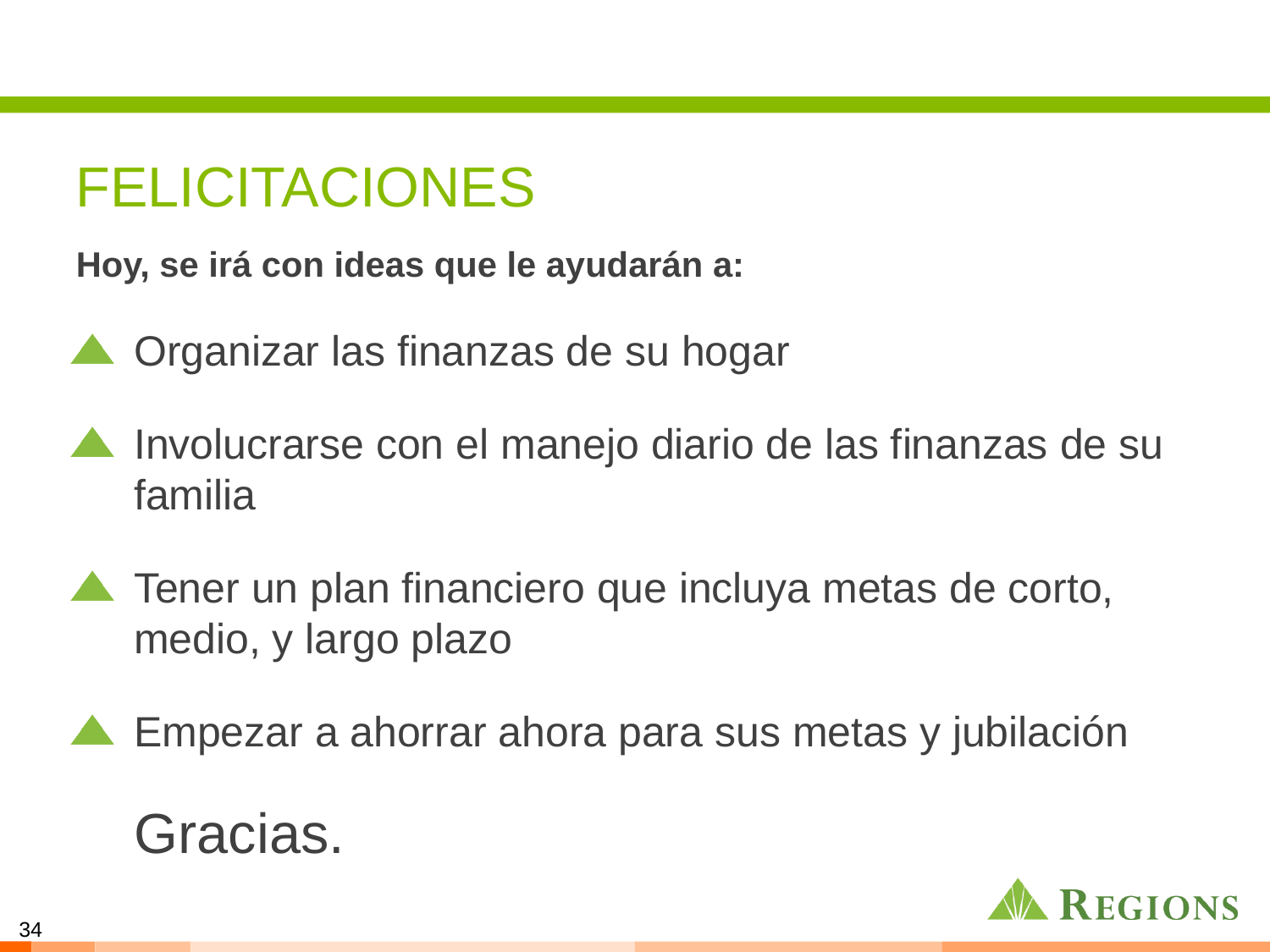

FELICITACIONES

Hoy, se irá con ideas que le ayudarán a:

Organizar las finanzas de su hogar
Involucrarse con el manejo diario de las finanzas de su familia
Tener un plan financiero que incluya metas de corto, medio, y largo plazo
Empezar a ahorrar ahora para sus metas y jubilación
Gracias.
34